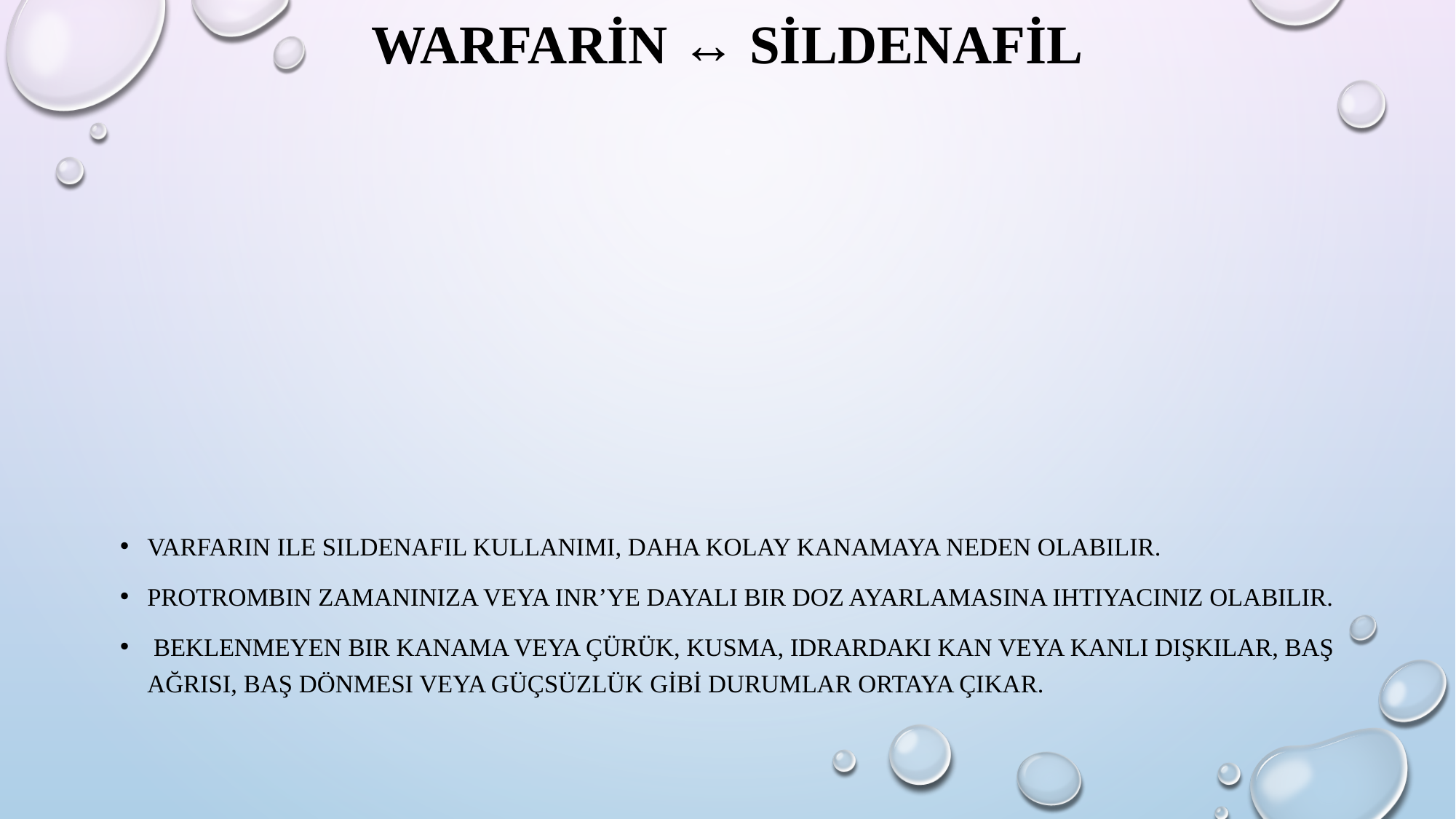

# warfarin ↔ sildenafil
Varfarin ile sildenafil kullanımı, daha kolay kanamaya neden olabilir.
Protrombin zamanınıza veya INR’ye dayalı bir doz ayarlamasına ihtiyacınız olabilir.
 beklenmeyen bir kanama veya çürük, kusma, idrardaki kan veya kanlı dışkılar, baş ağrısı, baş dönmesi veya güçsüzlük gibi durumlar ortaya çıkar.